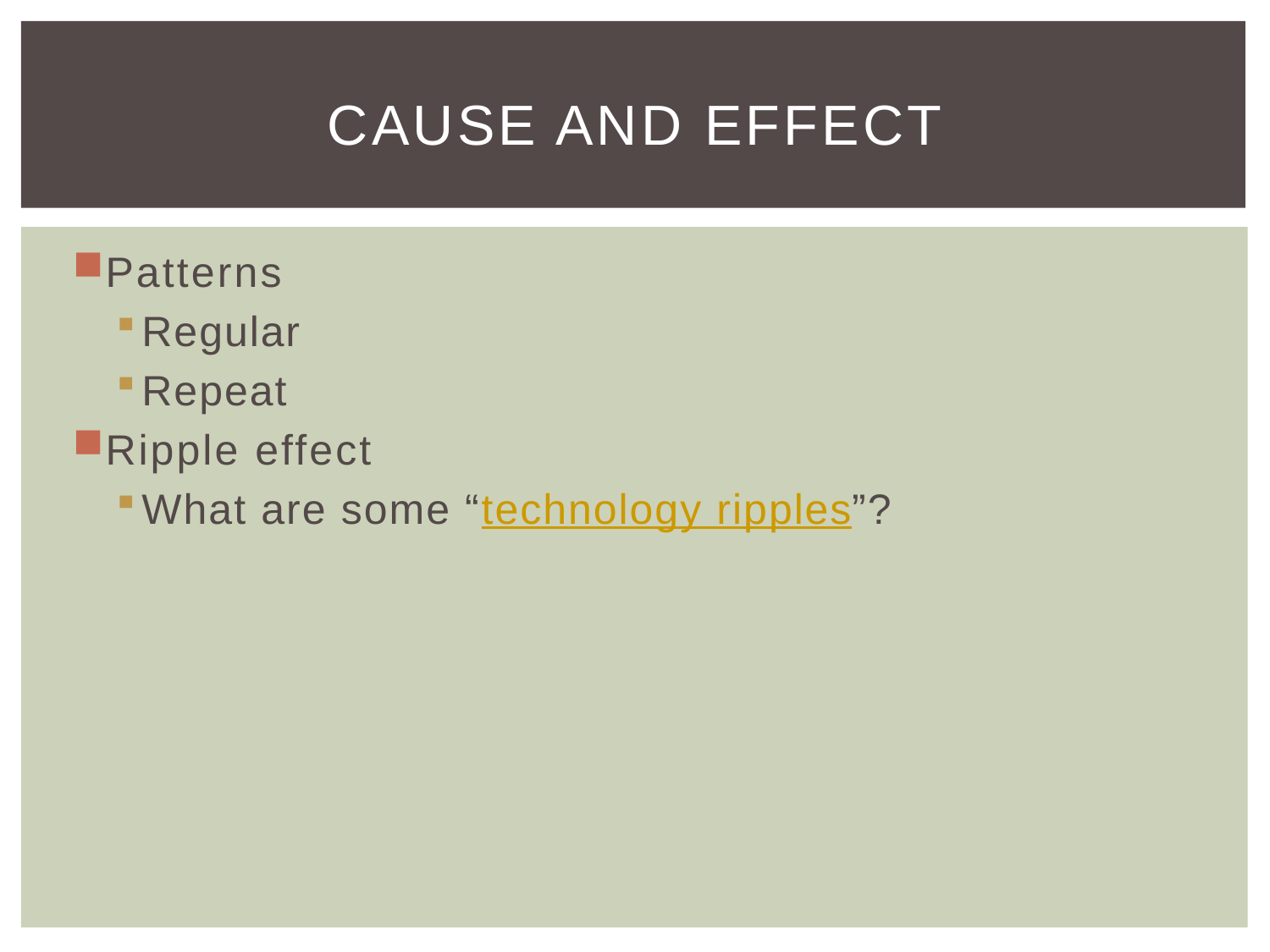

# Cause and Effect
Patterns
Regular
Repeat
Ripple effect
What are some “technology ripples”?